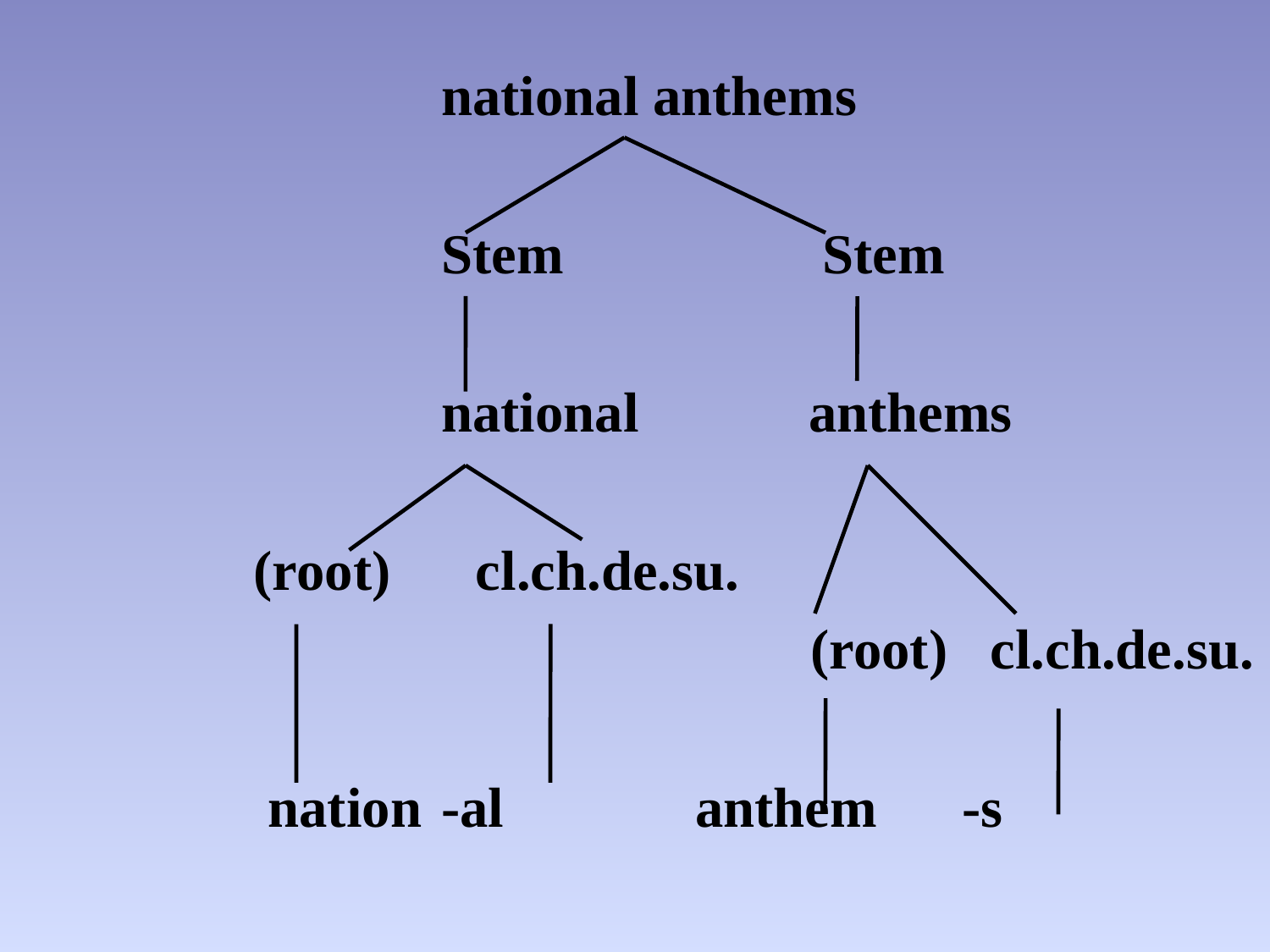

national anthems

				Stem			Stem

				national	        anthems

                 (root)      cl.ch.de.su.
			                                   (root)   cl.ch.de.su.

                  nation	-al		anthem      -s